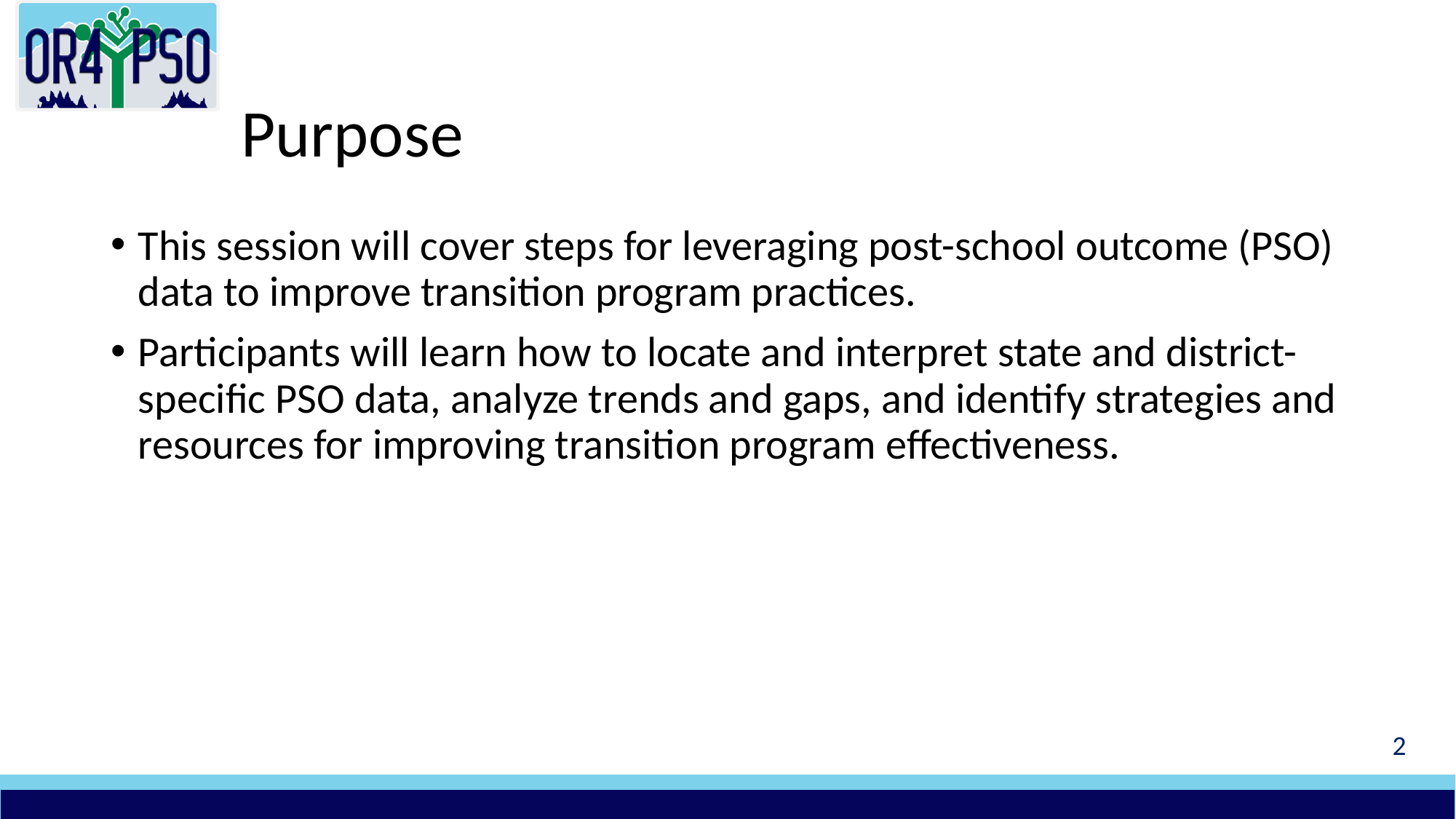

# Purpose
This session will cover steps for leveraging post-school outcome (PSO) data to improve transition program practices.
Participants will learn how to locate and interpret state and district-specific PSO data, analyze trends and gaps, and identify strategies and resources for improving transition program effectiveness.

2